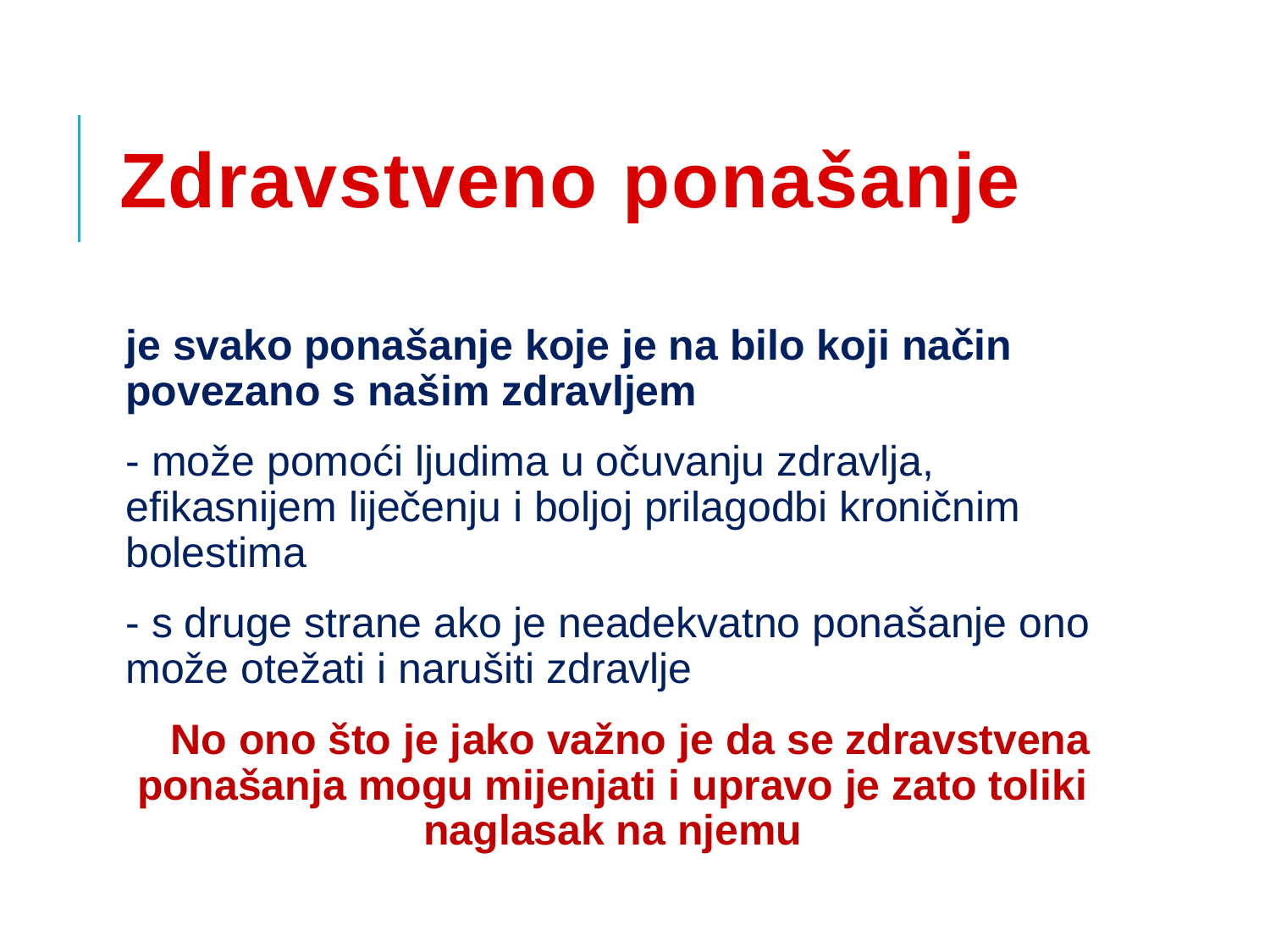

# Zdravstveno ponašanje
je svako ponašanje koje je na bilo koji način povezano s našim zdravljem
- može pomoći ljudima u očuvanju zdravlja, efikasnijem liječenju i boljoj prilagodbi kroničnim bolestima
- s druge strane ako je neadekvatno ponašanje ono može otežati i narušiti zdravlje
   No ono što je jako važno je da se zdravstvena ponašanja mogu mijenjati i upravo je zato toliki naglasak na njemu